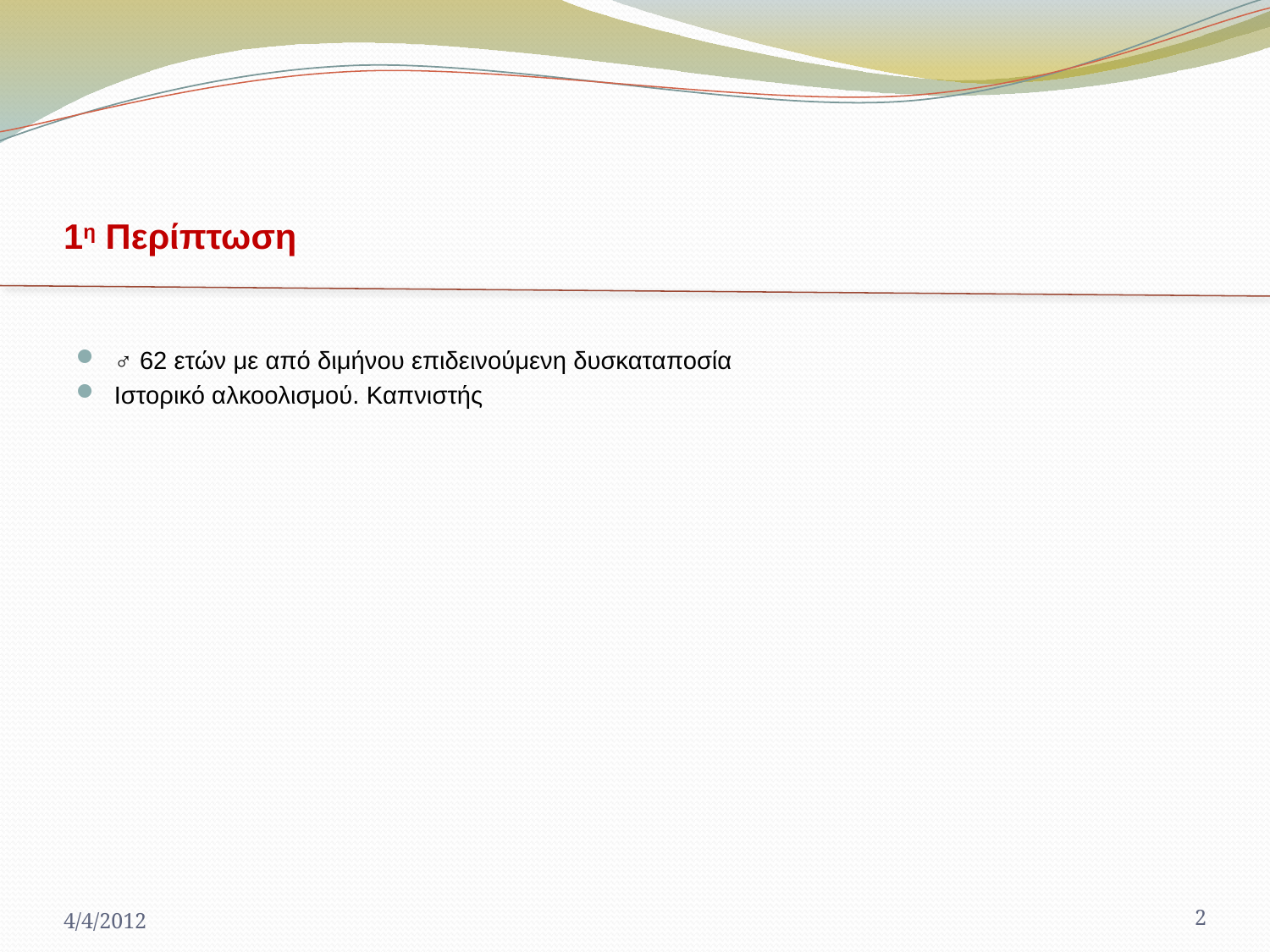

# 1η Περίπτωση
♂ 62 ετών με από διμήνου επιδεινούμενη δυσκαταποσία
Ιστορικό αλκοολισμού. Καπνιστής
4/4/2012
2